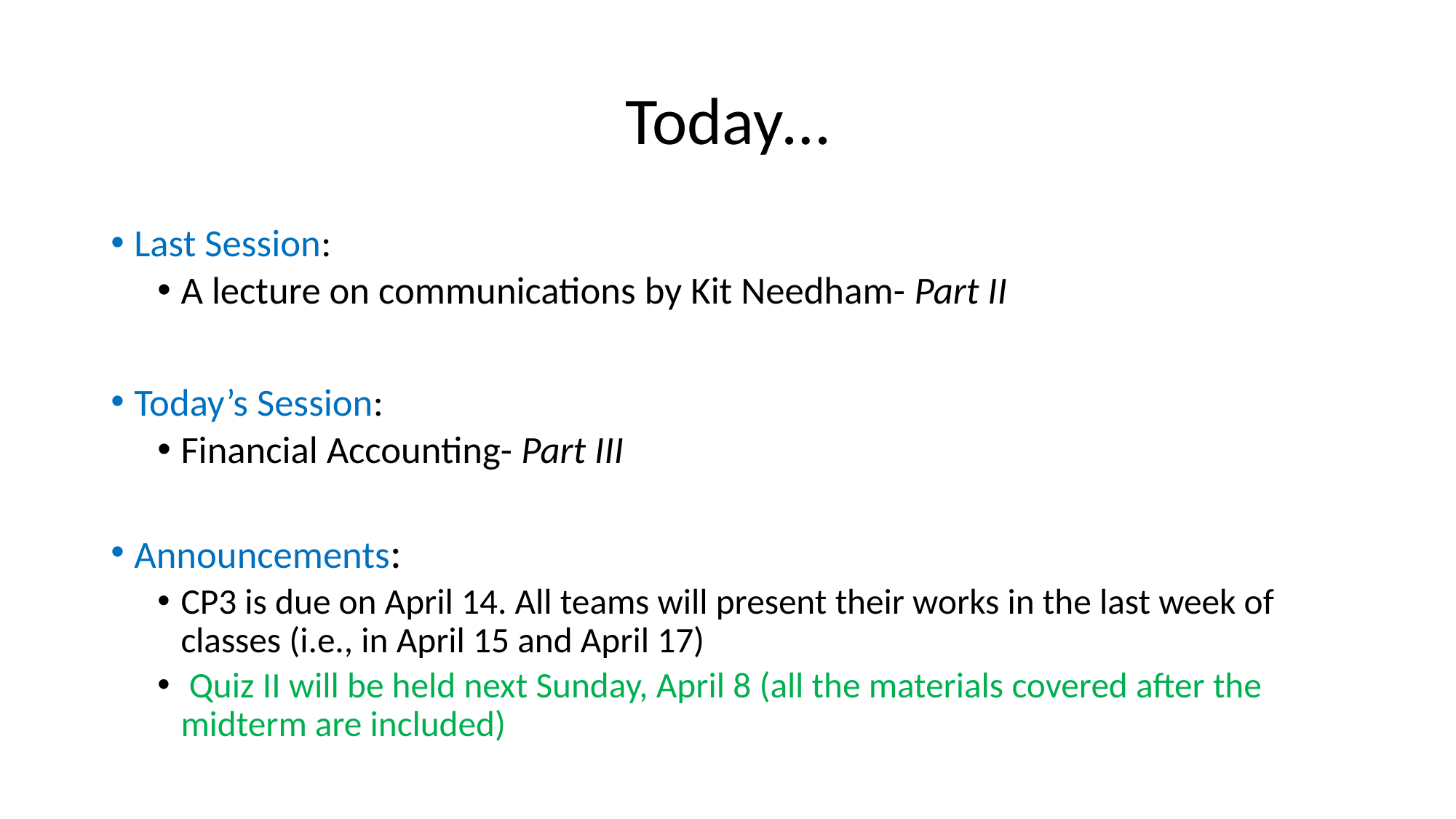

# Today…
Last Session:
A lecture on communications by Kit Needham- Part II

Today’s Session:
Financial Accounting- Part III

Announcements:
CP3 is due on April 14. All teams will present their works in the last week of classes (i.e., in April 15 and April 17)
 Quiz II will be held next Sunday, April 8 (all the materials covered after the midterm are included)